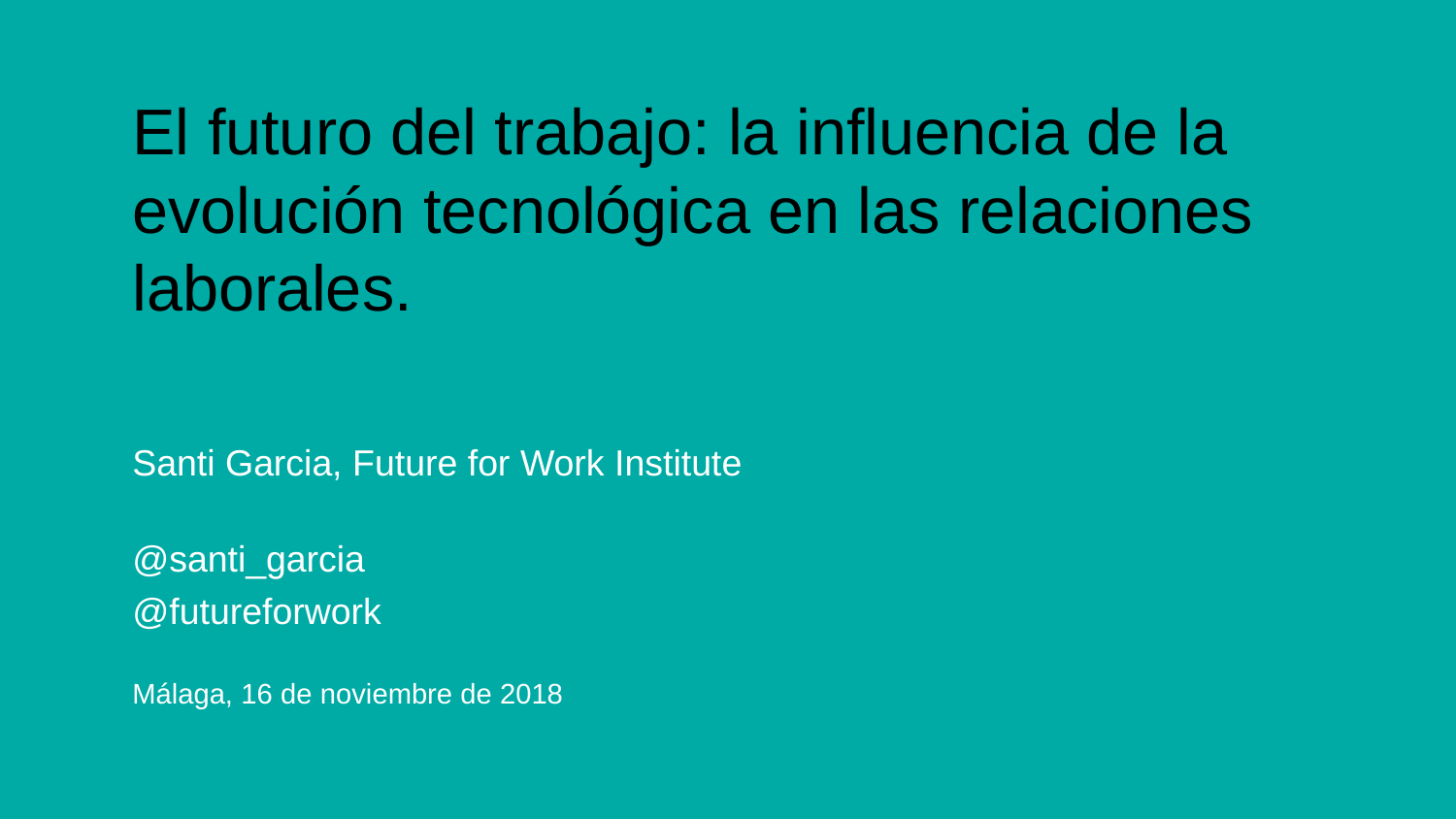

El futuro del trabajo: la influencia de la evolución tecnológica en las relaciones laborales.

Santi Garcia, Future for Work Institute

@santi_garcia
@futureforwork

Málaga, 16 de noviembre de 2018